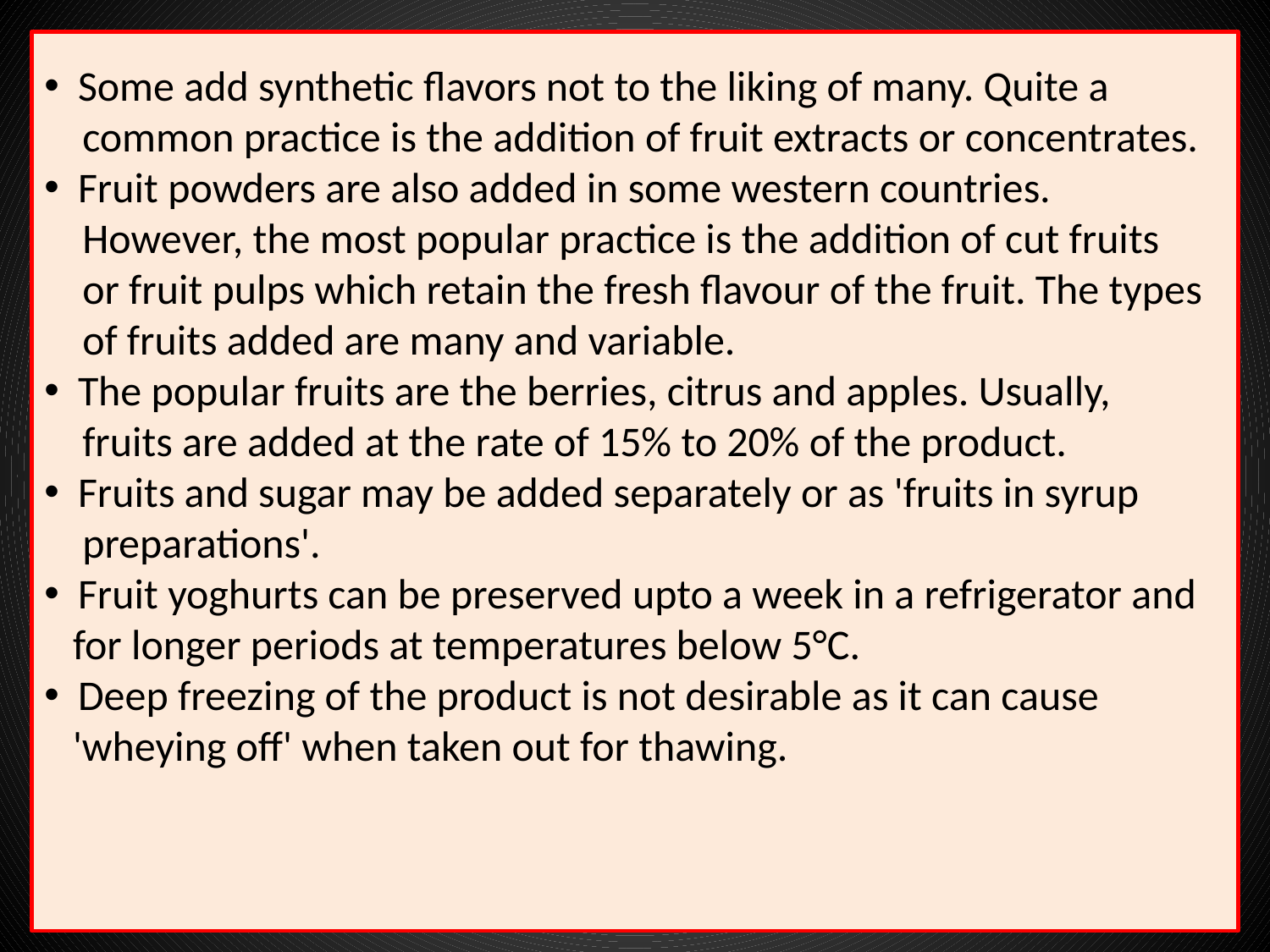

Some add synthetic flavors not to the liking of many. Quite a
    common practice is the addition of fruit extracts or concentrates.
  Fruit powders are also added in some western countries.
    However, the most popular practice is the addition of cut fruits
    or fruit pulps which retain the fresh flavour of the fruit. The types
    of fruits added are many and variable.
  The popular fruits are the berries, citrus and apples. Usually,
    fruits are added at the rate of 15% to 20% of the product.
  Fruits and sugar may be added separately or as 'fruits in syrup
    preparations'.
  Fruit yoghurts can be preserved upto a week in a refrigerator and
   for longer periods at temperatures below 5°C.
  Deep freezing of the product is not desirable as it can cause
   'wheying off' when taken out for thawing.